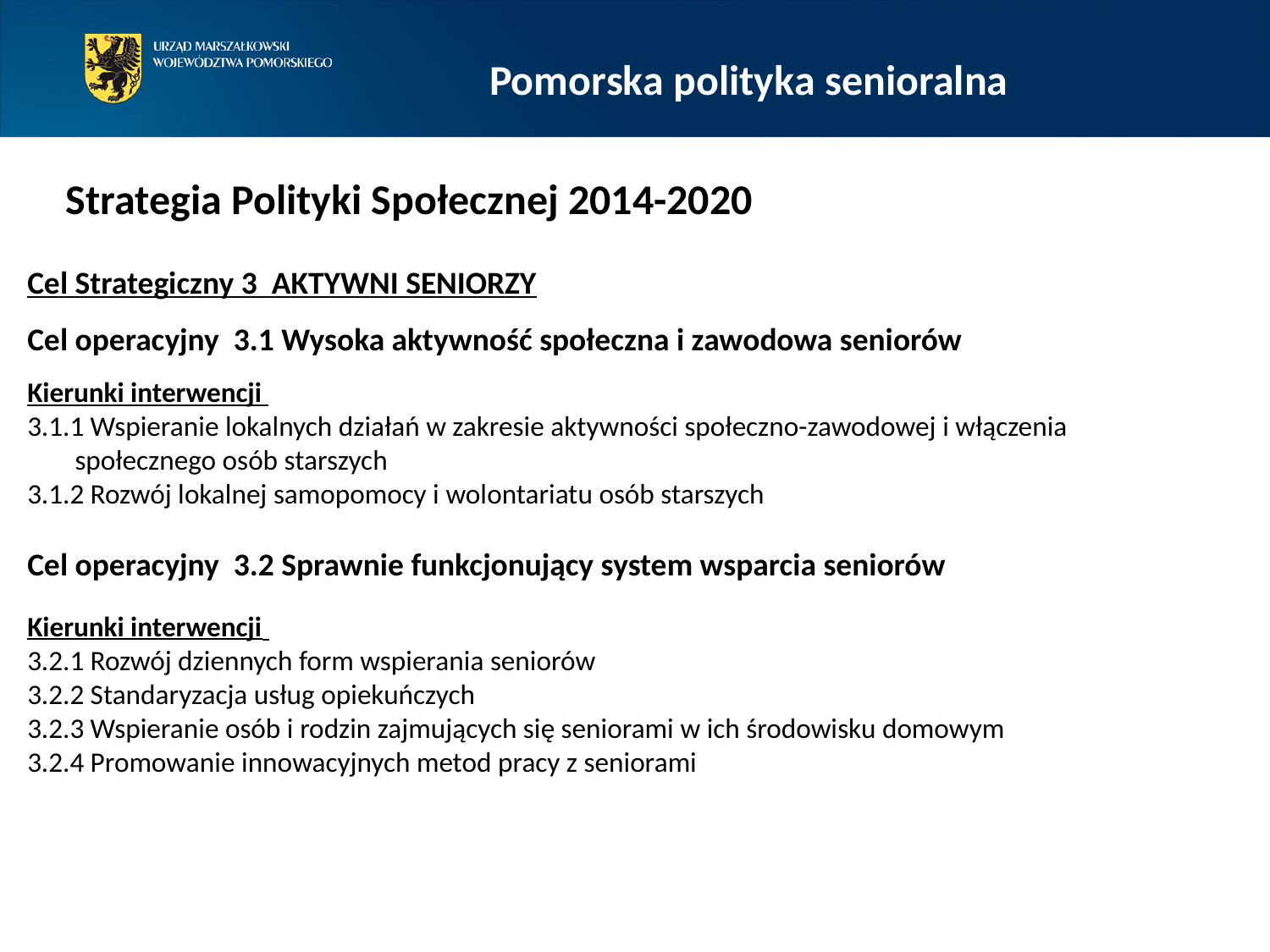

Pomorska polityka senioralna
Strategia Polityki Społecznej 2014-2020
Cel Strategiczny 3  AKTYWNI SENIORZY
Cel operacyjny  3.1 Wysoka aktywność społeczna i zawodowa seniorów
Kierunki interwencji
3.1.1 Wspieranie lokalnych działań w zakresie aktywności społeczno-zawodowej i włączenia     społecznego osób starszych
3.1.2 Rozwój lokalnej samopomocy i wolontariatu osób starszych

Cel operacyjny  3.2 Sprawnie funkcjonujący system wsparcia seniorów
Kierunki interwencji
3.2.1 Rozwój dziennych form wspierania seniorów
3.2.2 Standaryzacja usług opiekuńczych
3.2.3 Wspieranie osób i rodzin zajmujących się seniorami w ich środowisku domowym
3.2.4 Promowanie innowacyjnych metod pracy z seniorami